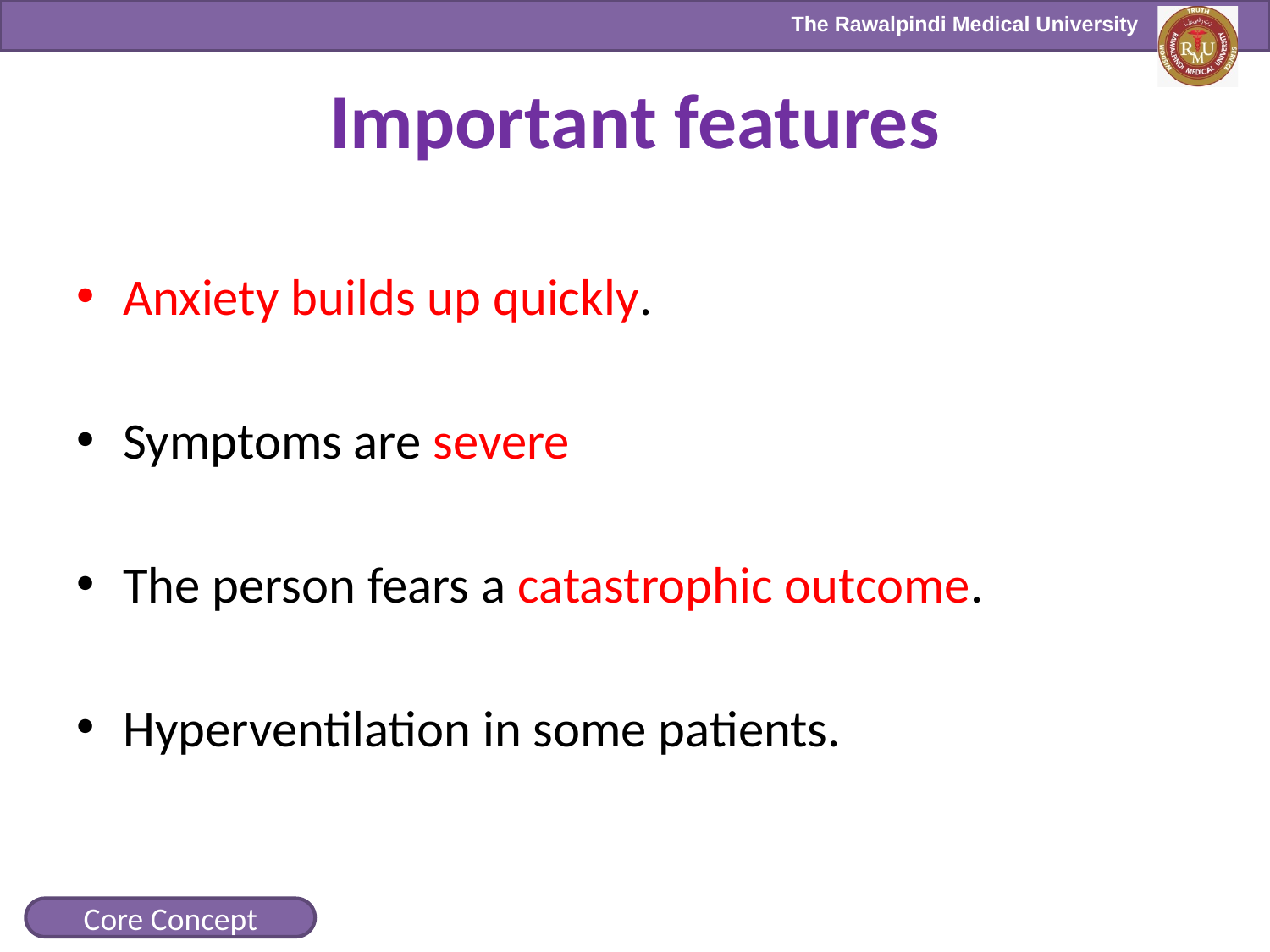

# Important features
Anxiety builds up quickly.

Symptoms are severe

The person fears a catastrophic outcome.

Hyperventilation in some patients.

Core Concept